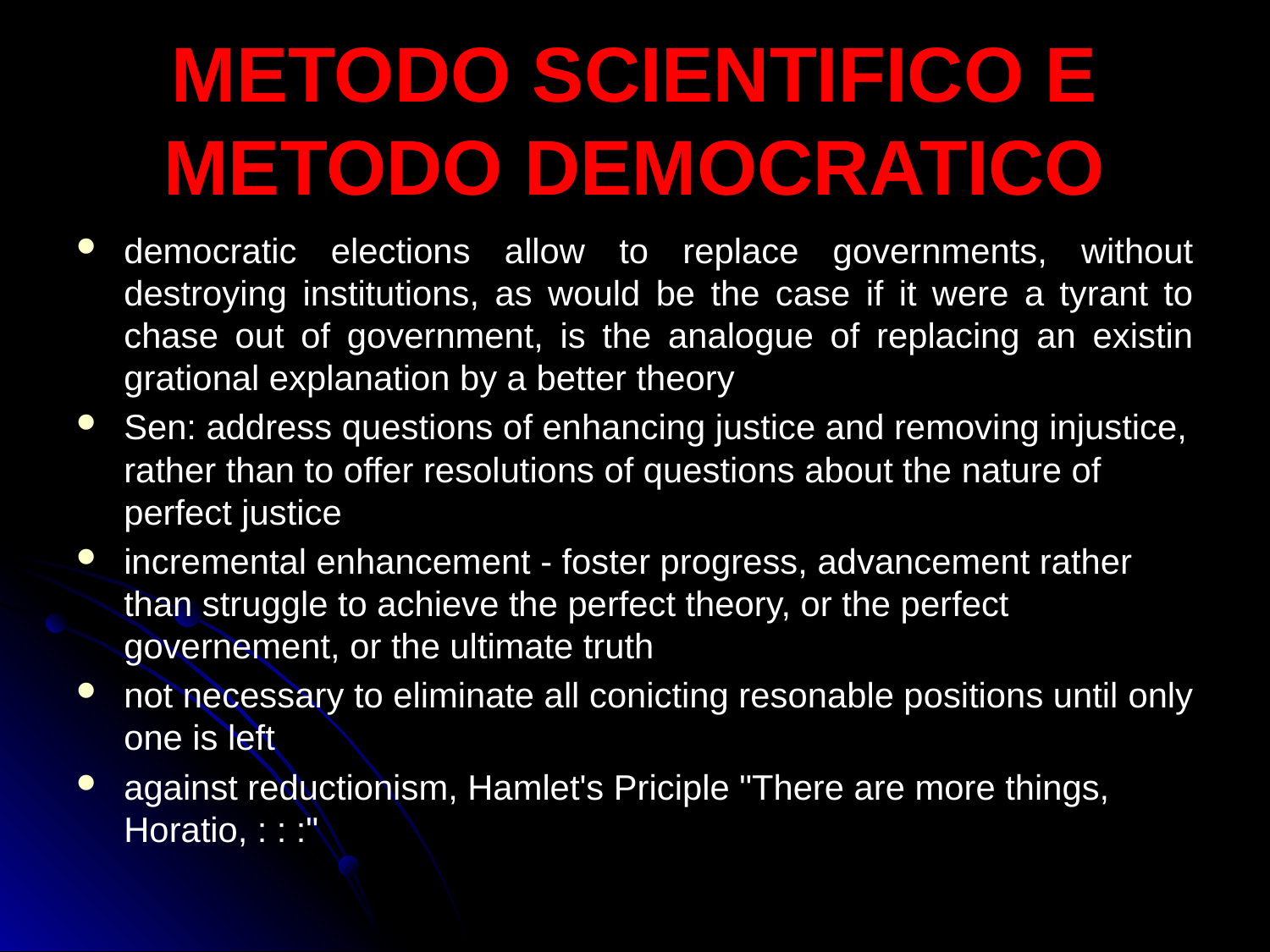

# METODO SCIENTIFICO E METODO DEMOCRATICO
democratic elections allow to replace governments, without destroying institutions, as would be the case if it were a tyrant to chase out of government, is the analogue of replacing an existin grational explanation by a better theory
Sen: address questions of enhancing justice and removing injustice, rather than to offer resolutions of questions about the nature of perfect justice
incremental enhancement - foster progress, advancement rather than struggle to achieve the perfect theory, or the perfect governement, or the ultimate truth
not necessary to eliminate all conicting resonable positions until only one is left
against reductionism, Hamlet's Priciple "There are more things, Horatio, : : :"